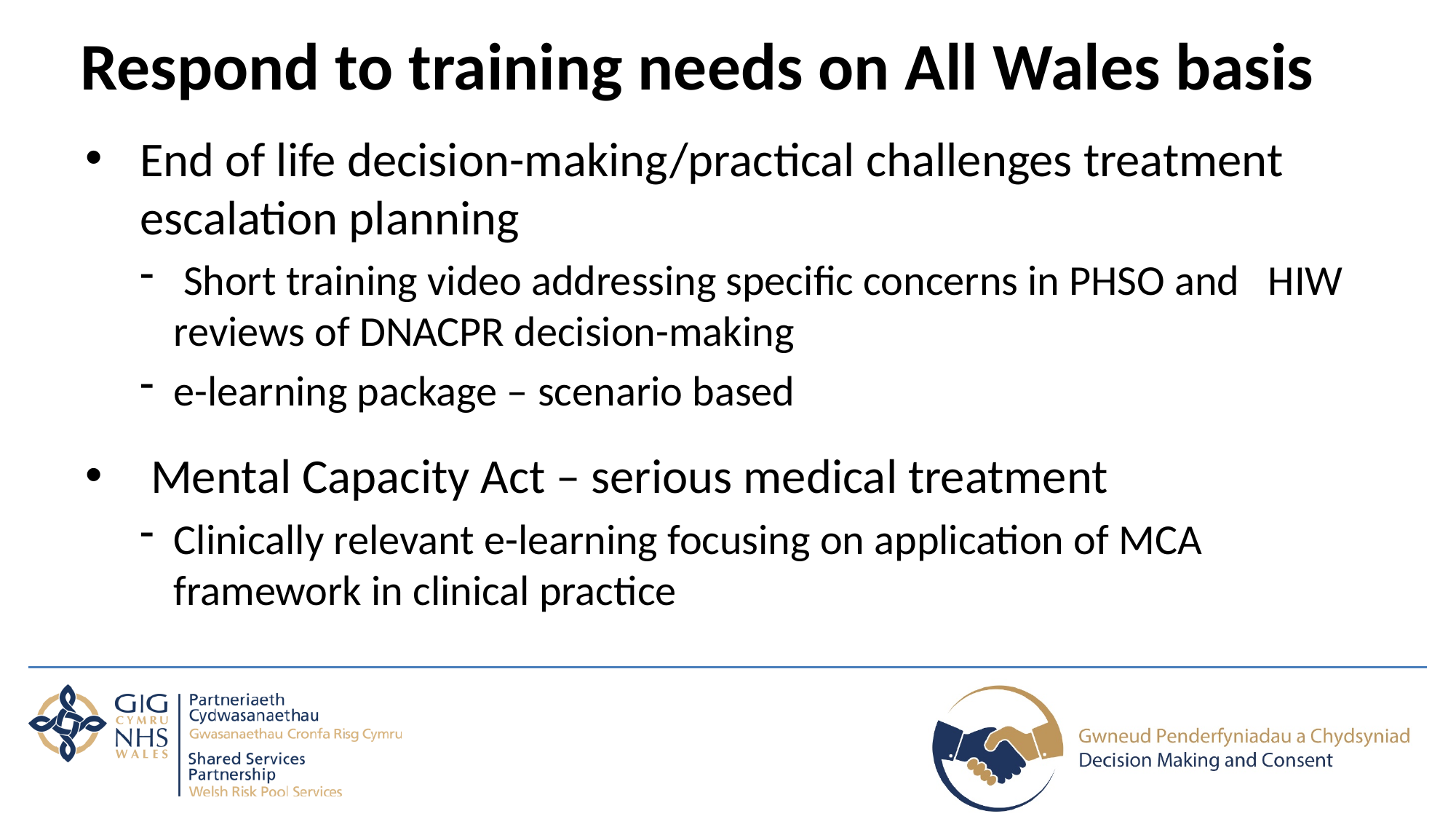

# Respond to training needs on All Wales basis
End of life decision-making/practical challenges treatment escalation planning
 Short training video addressing specific concerns in PHSO and   HIW reviews of DNACPR decision-making
e-learning package – scenario based

 Mental Capacity Act – serious medical treatment
Clinically relevant e-learning focusing on application of MCA framework in clinical practice